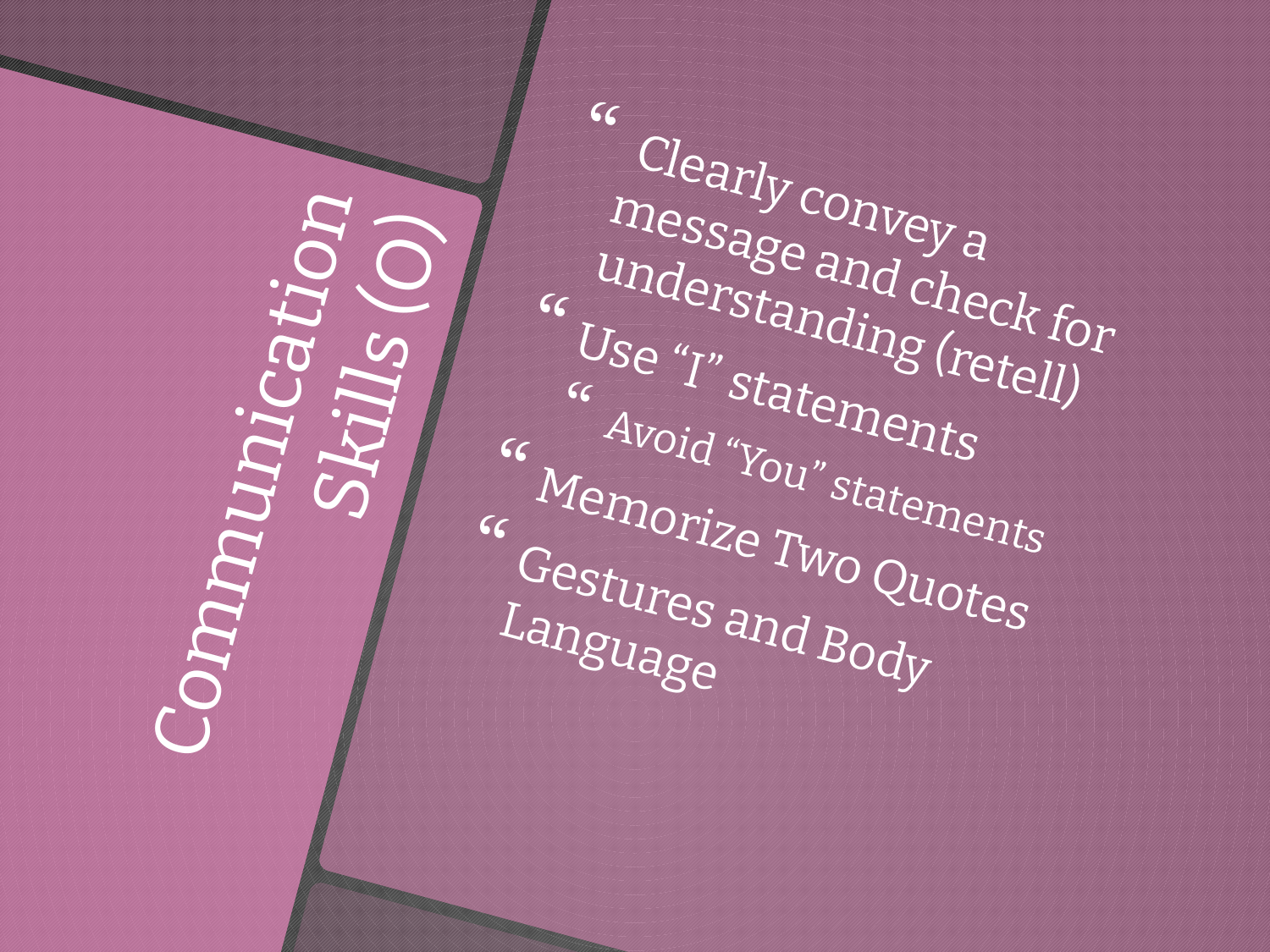

Clearly convey a message and check for understanding (retell)
Use “I” statements
Avoid “You” statements
Memorize Two Quotes
Gestures and Body Language

# Communication Skills (O)